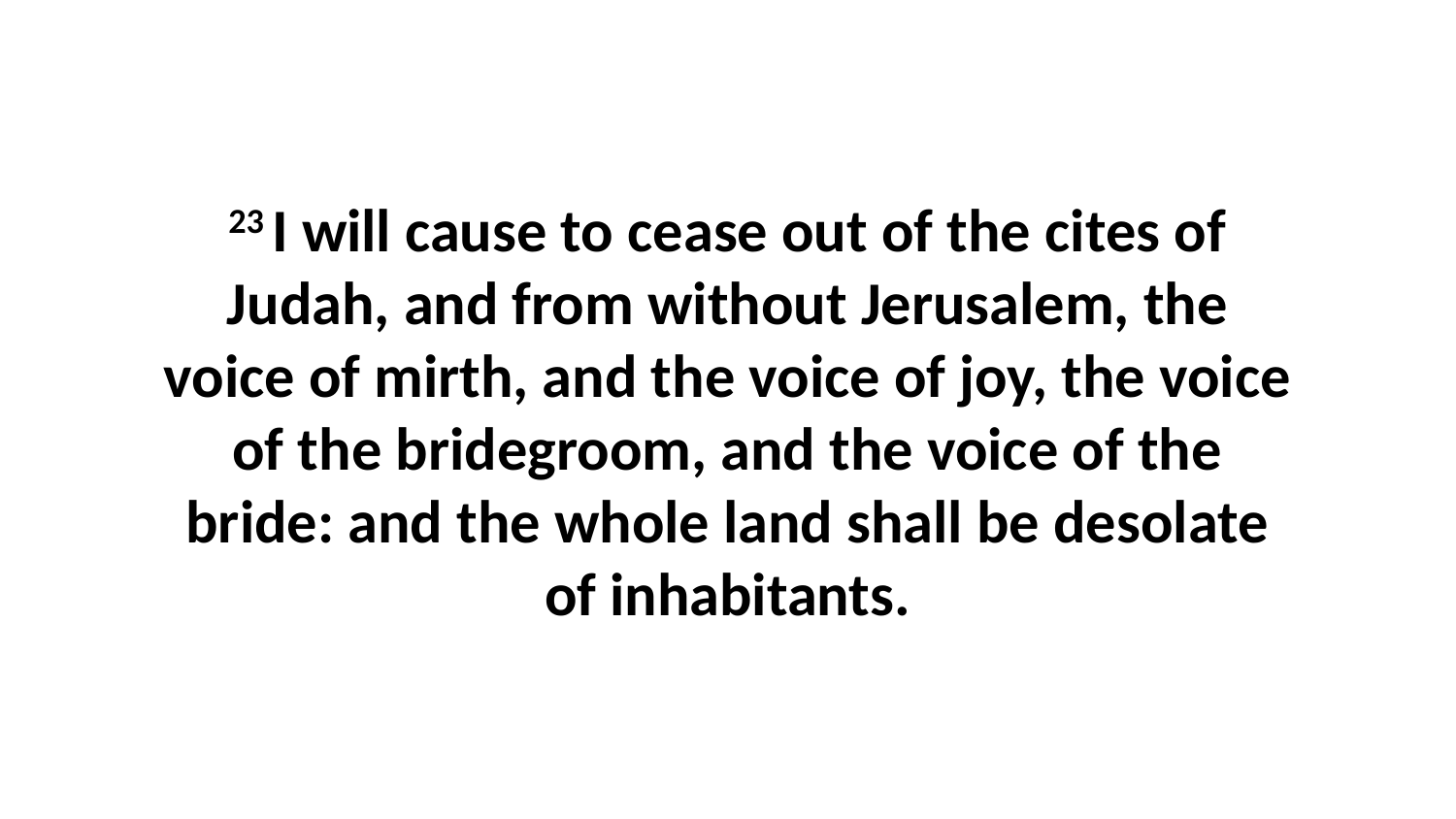

23 I will cause to cease out of the cites of Judah, and from without Jerusalem, the voice of mirth, and the voice of joy, the voice of the bridegroom, and the voice of the bride: and the whole land shall be desolate of inhabitants.